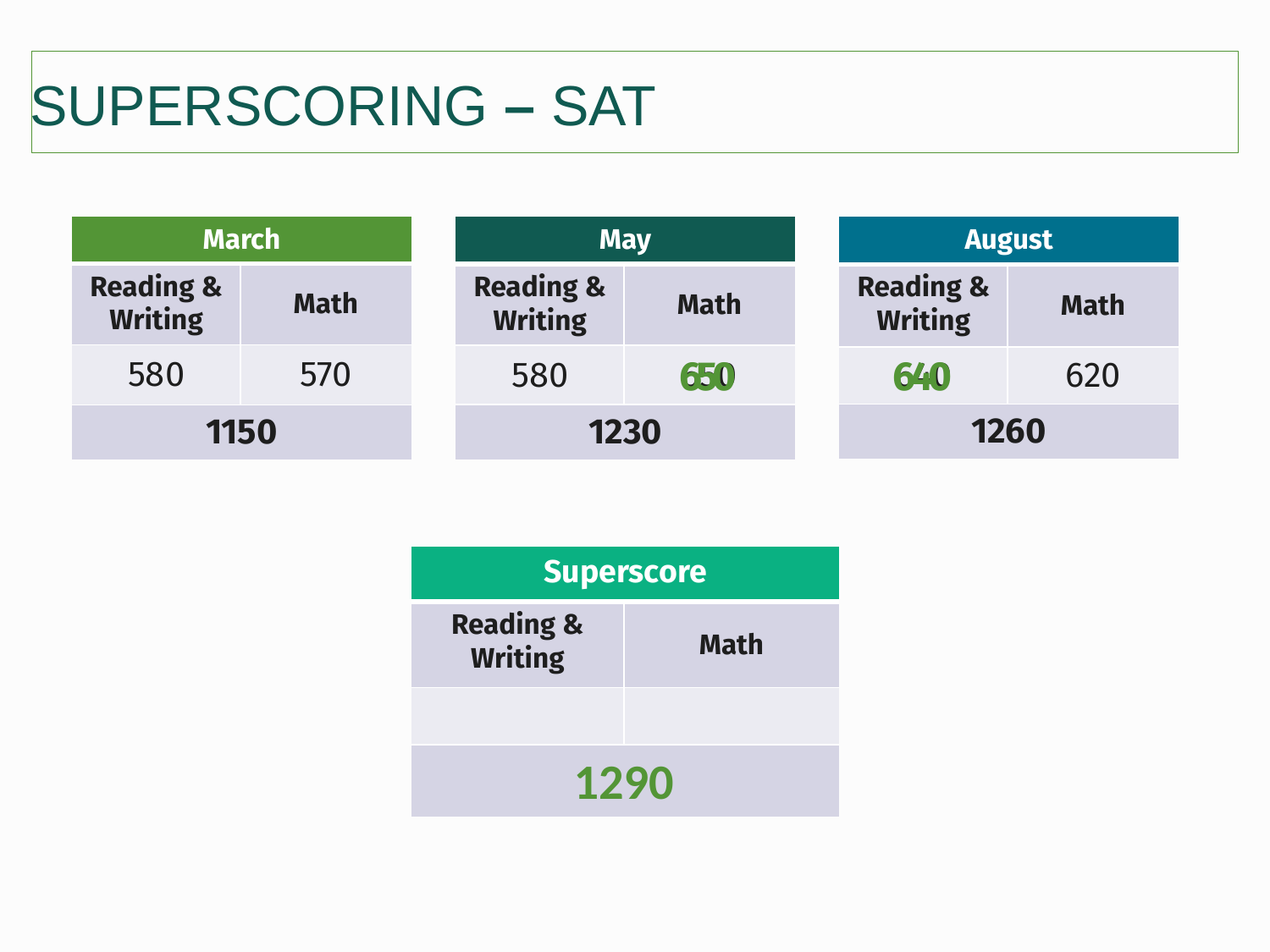

SUPERSCORING – SAT
| August |  |
| --- | --- |
| Reading & Writing | Math |
| 640 | 620 |
| 1260 |  |
| March |  |
| --- | --- |
| Reading & Writing | Math |
| 580 | 570 |
| 1150 |  |
| May |  |
| --- | --- |
| Reading & Writing | Math |
| 580 | 650 |
| 1230 |  |
650
640
| Superscore |  |
| --- | --- |
| Reading & Writing | Math |
|  |  |
|  |  |
1290